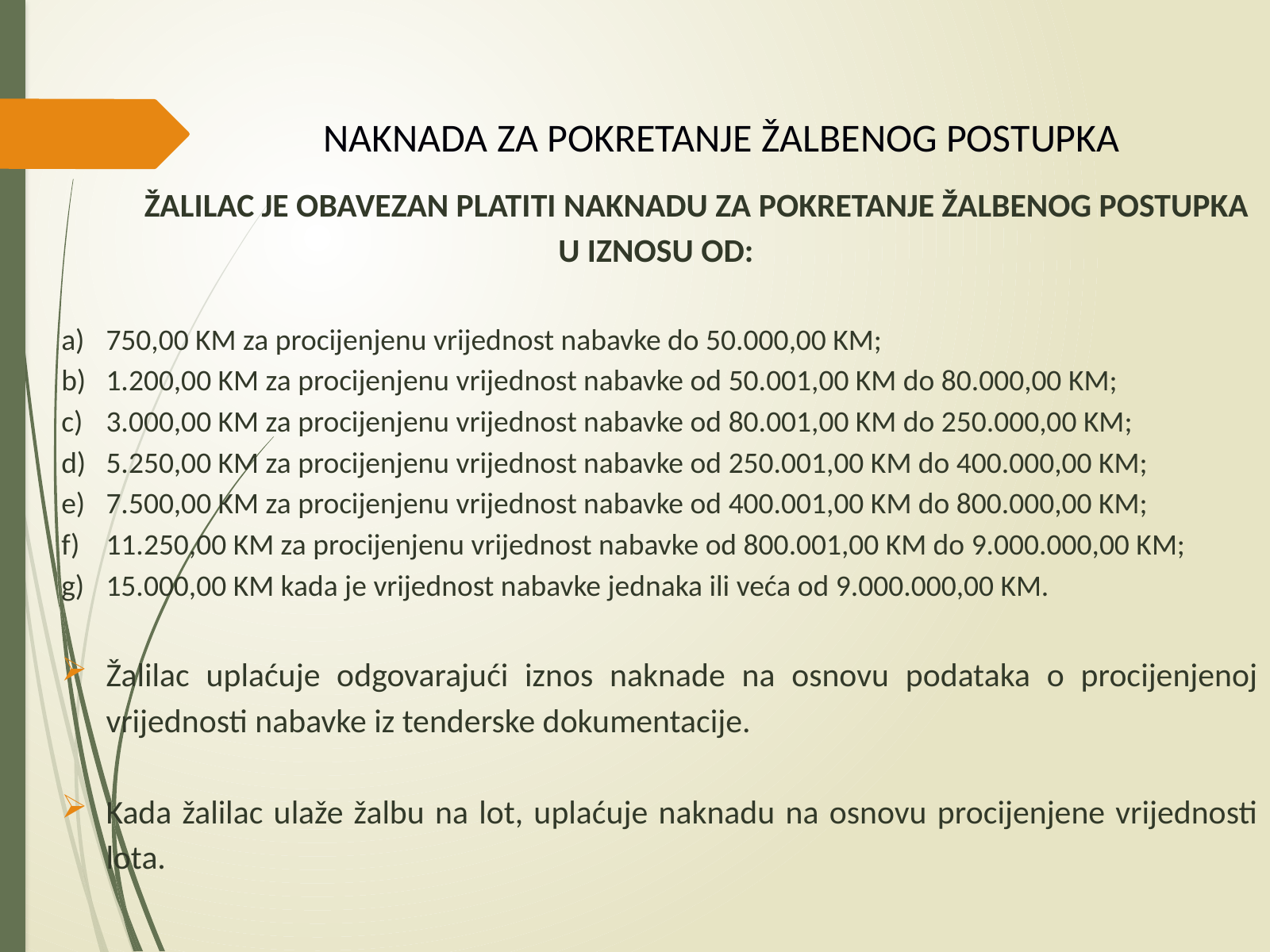

NAKNADA ZA POKRETANJE ŽALBENOG POSTUPKA
            ŽALILAC JE OBAVEZAN PLATITI NAKNADU ZA POKRETANJE ŽALBENOG POSTUPKA
U IZNOSU OD:

750,00 KM za procijenjenu vrijednost nabavke do 50.000,00 KM;
1.200,00 KM za procijenjenu vrijednost nabavke od 50.001,00 KM do 80.000,00 KM;
3.000,00 KM za procijenjenu vrijednost nabavke od 80.001,00 KM do 250.000,00 KM;
5.250,00 KM za procijenjenu vrijednost nabavke od 250.001,00 KM do 400.000,00 KM;
7.500,00 KM za procijenjenu vrijednost nabavke od 400.001,00 KM do 800.000,00 KM;
11.250,00 KM za procijenjenu vrijednost nabavke od 800.001,00 KM do 9.000.000,00 KM;
15.000,00 KM kada je vrijednost nabavke jednaka ili veća od 9.000.000,00 KM.

Žalilac uplaćuje odgovarajući iznos naknade na osnovu podataka o procijenjenoj vrijednosti nabavke iz tenderske dokumentacije.

Kada žalilac ulaže žalbu na lot, uplaćuje naknadu na osnovu procijenjene vrijednosti lota.